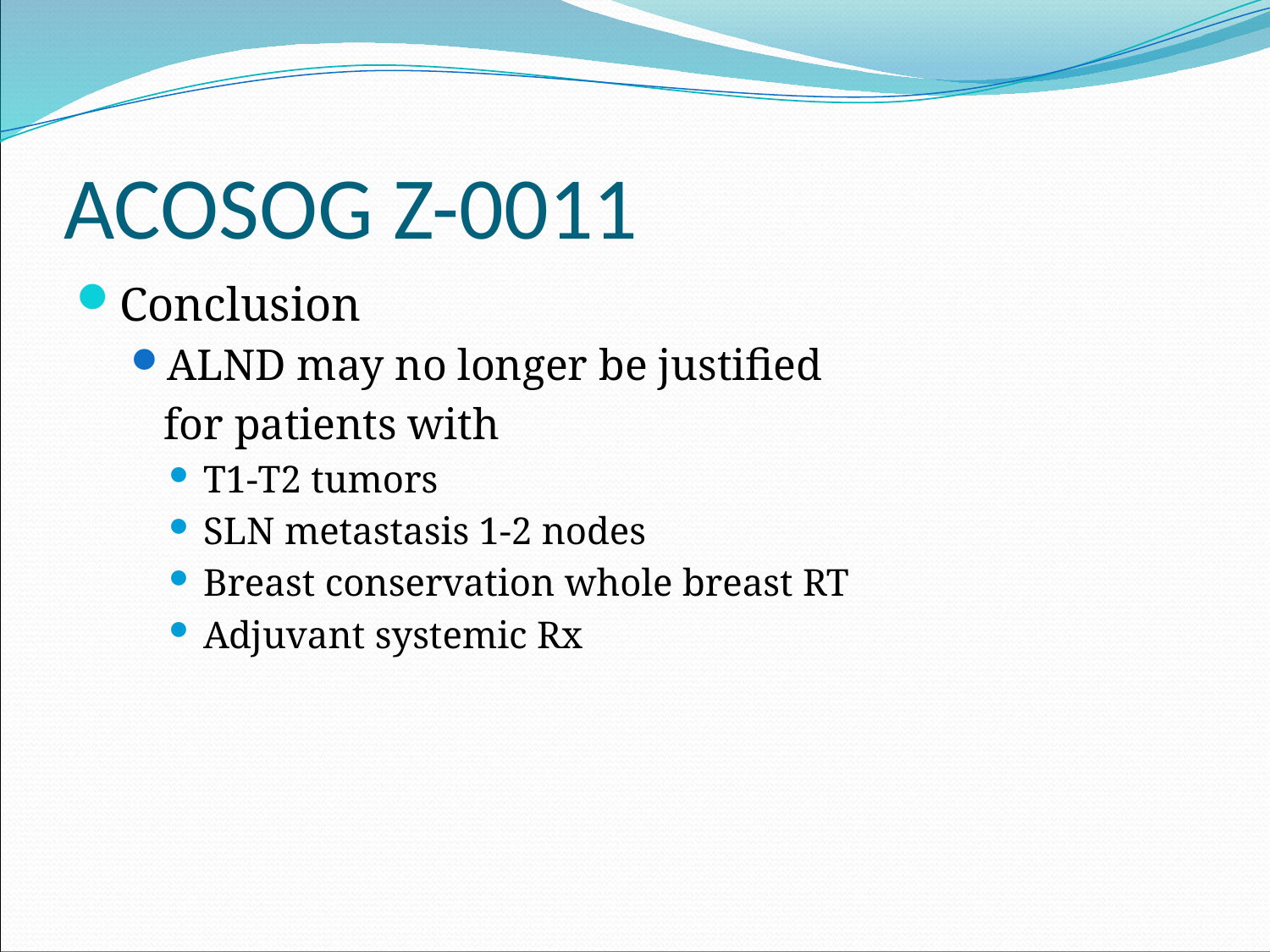

# ACOSOG Z-0011
Conclusion
ALND may no longer be justified
   for patients with
T1-T2 tumors
SLN metastasis 1-2 nodes
Breast conservation whole breast RT
Adjuvant systemic Rx